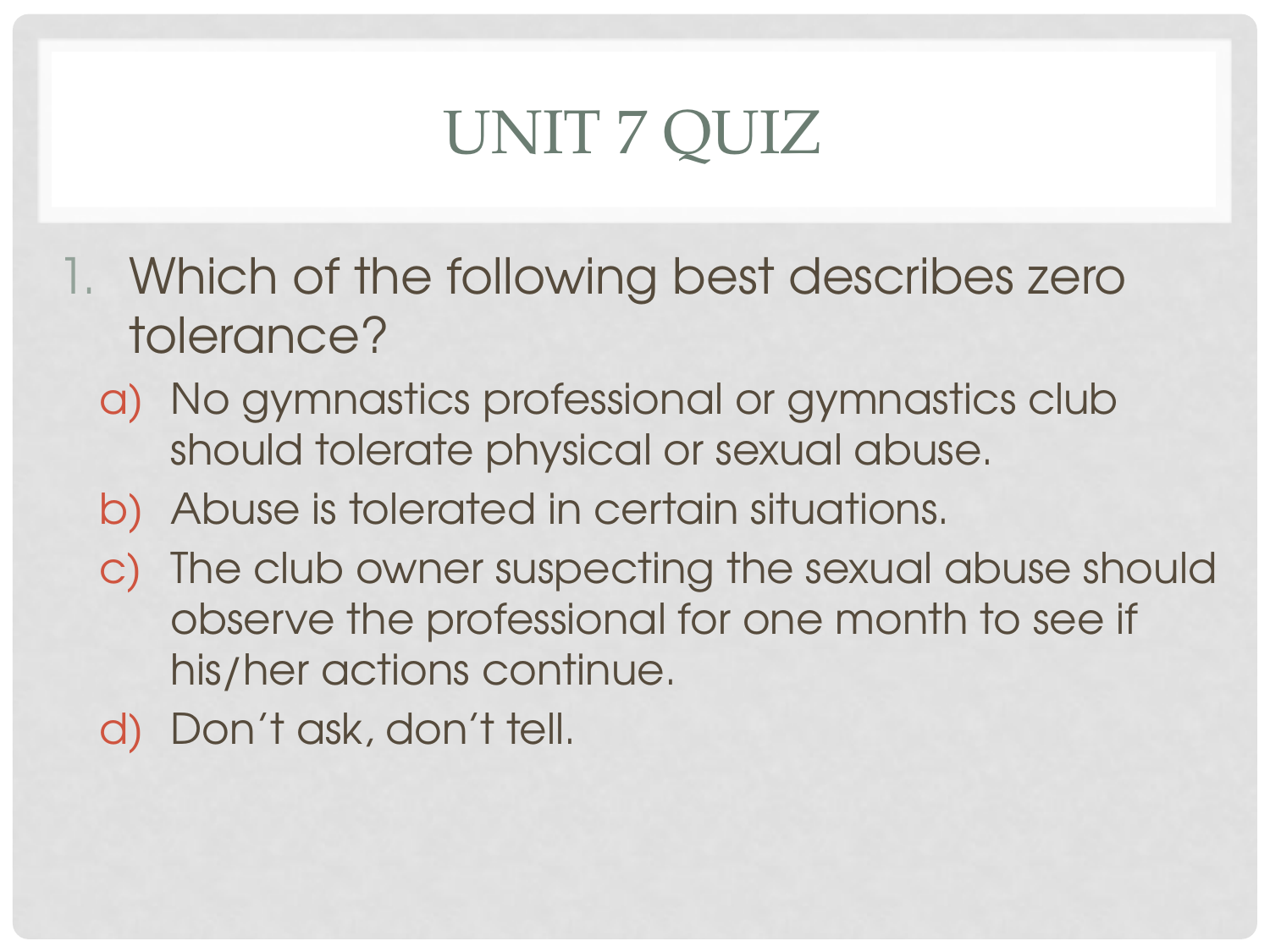

# Unit 7 Quiz
Which of the following best describes zero tolerance?
No gymnastics professional or gymnastics club should tolerate physical or sexual abuse.
Abuse is tolerated in certain situations.
The club owner suspecting the sexual abuse should observe the professional for one month to see if his/her actions continue.
Don’t ask, don’t tell.